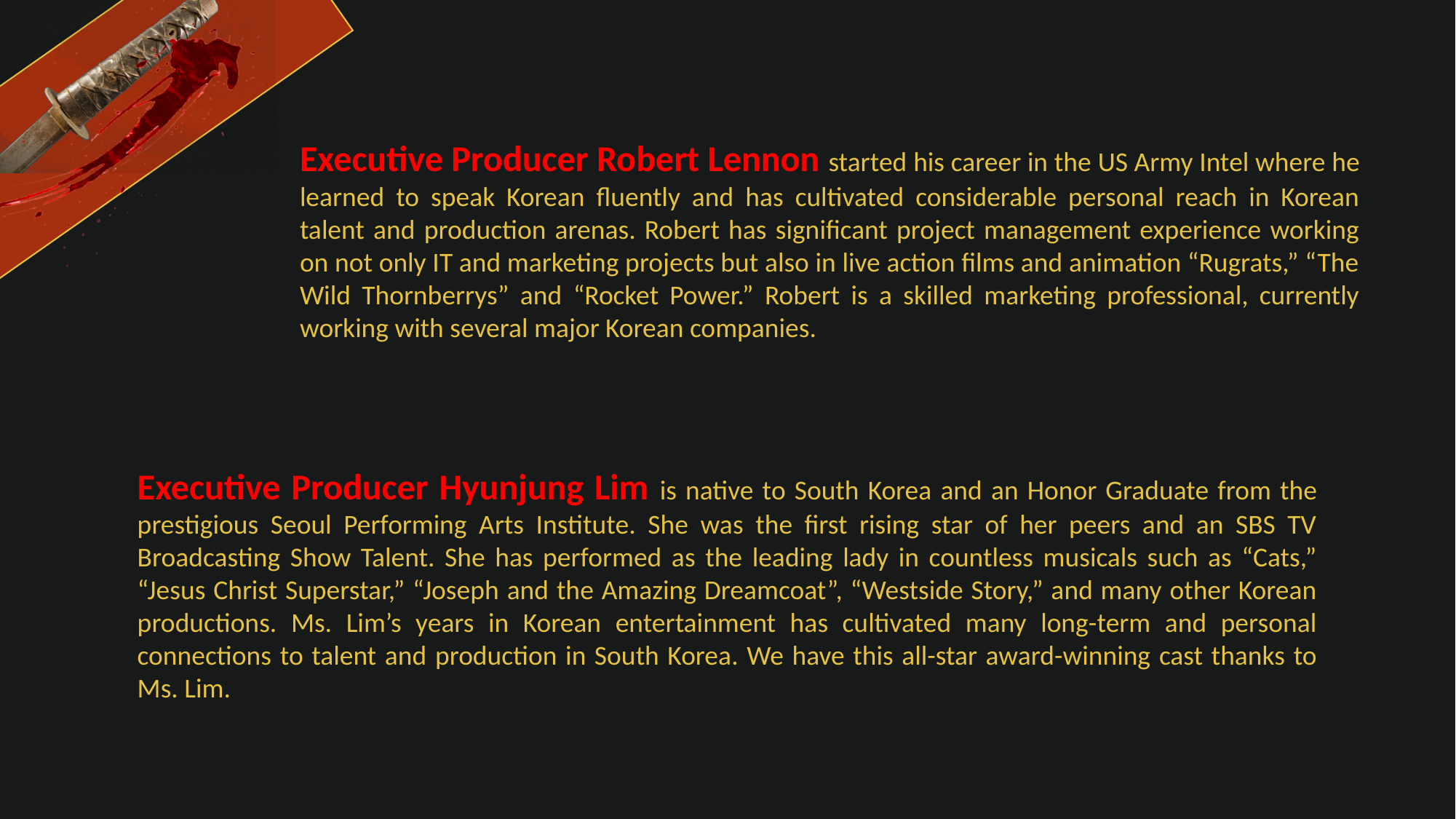

Executive Producer Robert Lennon started his career in the US Army Intel where he learned to speak Korean fluently and has cultivated considerable personal reach in Korean talent and production arenas. Robert has significant project management experience working on not only IT and marketing projects but also in live action films and animation “Rugrats,” “The Wild Thornberrys” and “Rocket Power.” Robert is a skilled marketing professional, currently working with several major Korean companies.
Executive Producer Hyunjung Lim is native to South Korea and an Honor Graduate from the prestigious Seoul Performing Arts Institute. She was the first rising star of her peers and an SBS TV Broadcasting Show Talent. She has performed as the leading lady in countless musicals such as “Cats,” “Jesus Christ Superstar,” “Joseph and the Amazing Dreamcoat”, “Westside Story,” and many other Korean productions. Ms. Lim’s years in Korean entertainment has cultivated many long-term and personal connections to talent and production in South Korea. We have this all-star award-winning cast thanks to Ms. Lim.